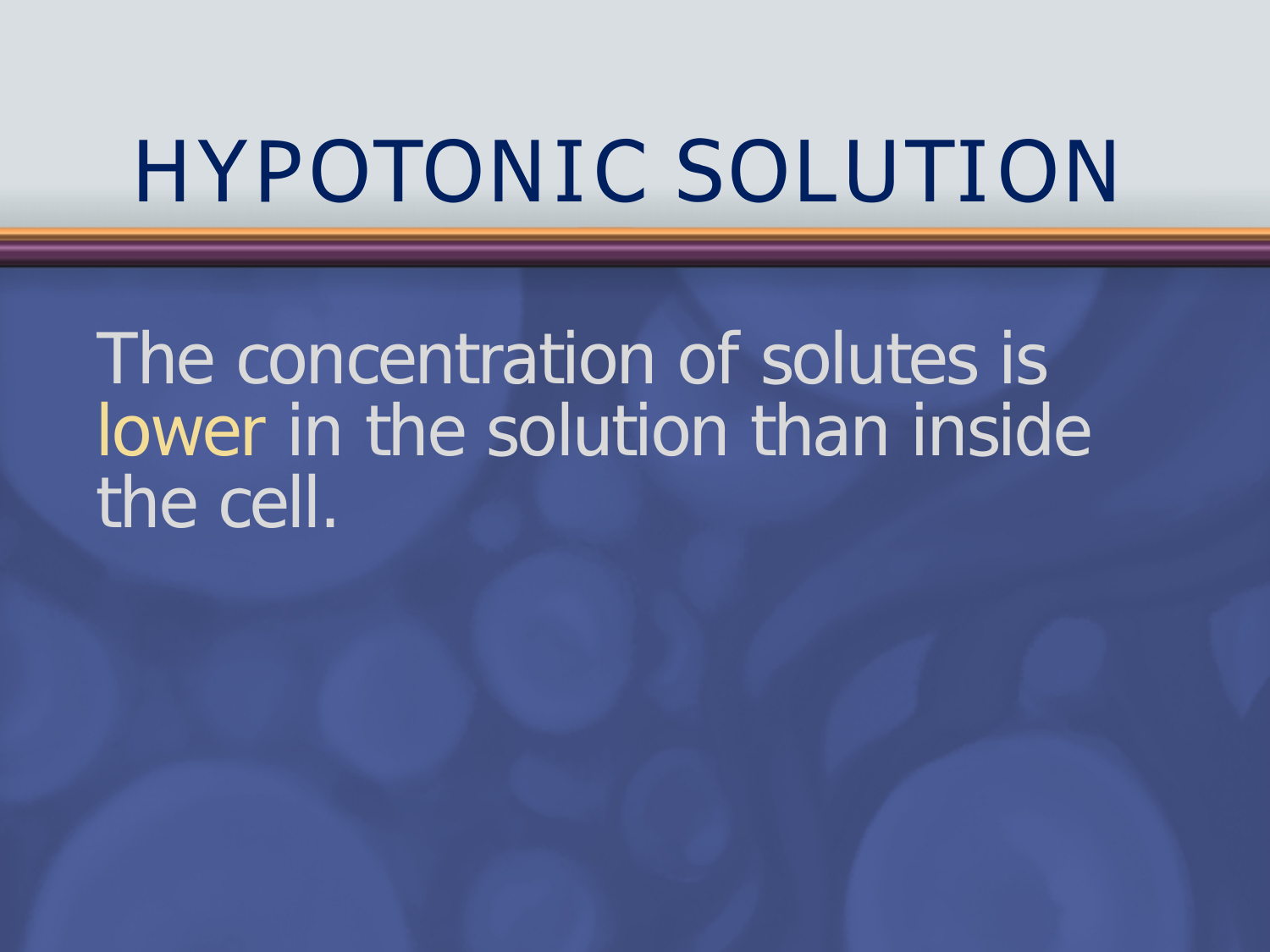

# Hypotonic Solution
The concentration of solutes is lower in the solution than inside the cell.